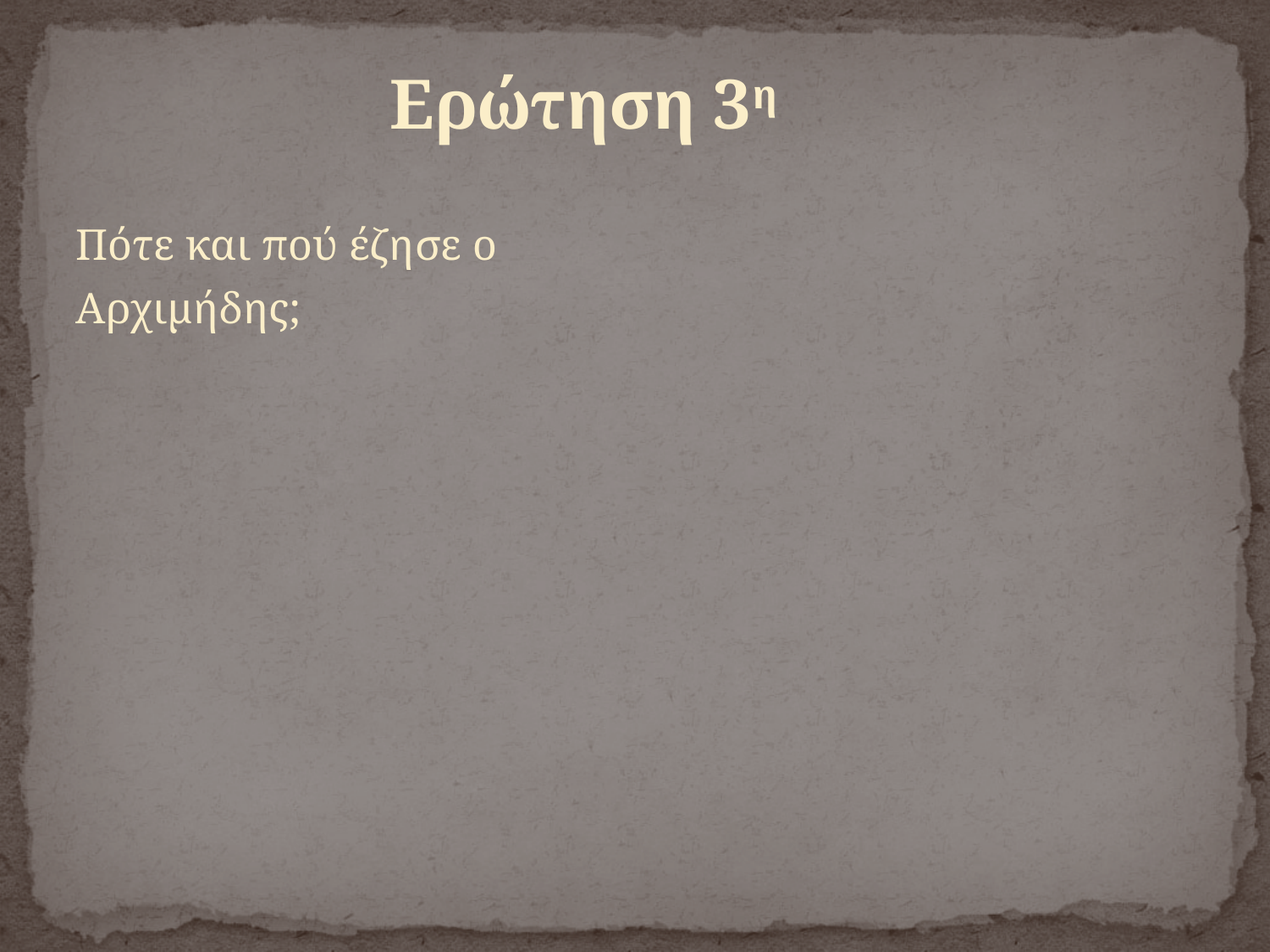

# Ερώτηση 3η

Πότε και πού έζησε ο Αρχιμήδης;